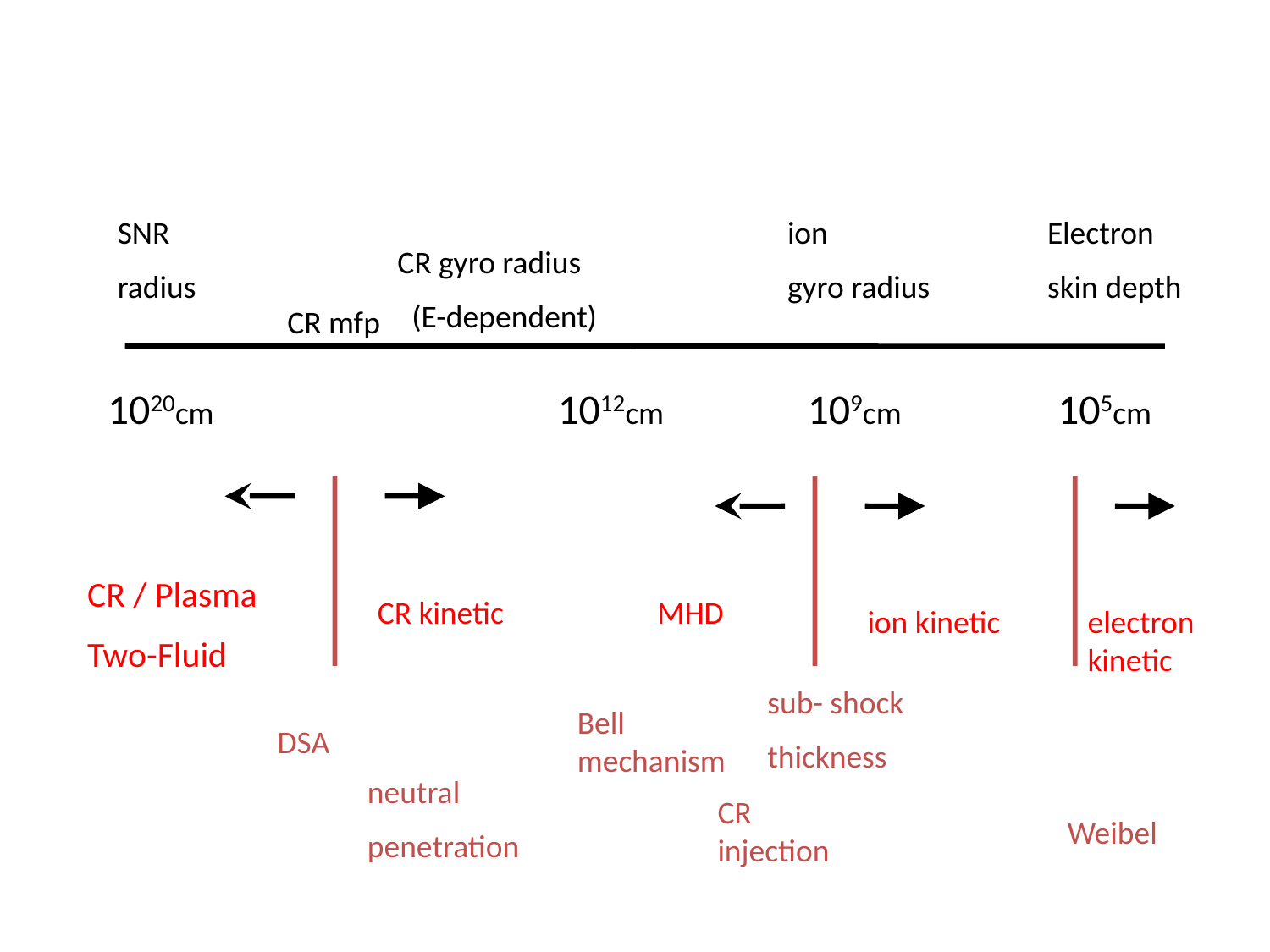

#

SNR
radius
ion
gyro radius
Electron
skin depth
CR gyro radius
  (E-dependent)

CR mfp

1020cm
1012cm
109cm
105cm

CR / Plasma
Two-Fluid
CR kinetic
MHD
ion kinetic
electron kinetic
sub- shock
thickness
Bell mechanism
DSA
neutral
penetration
CR injection
Weibel